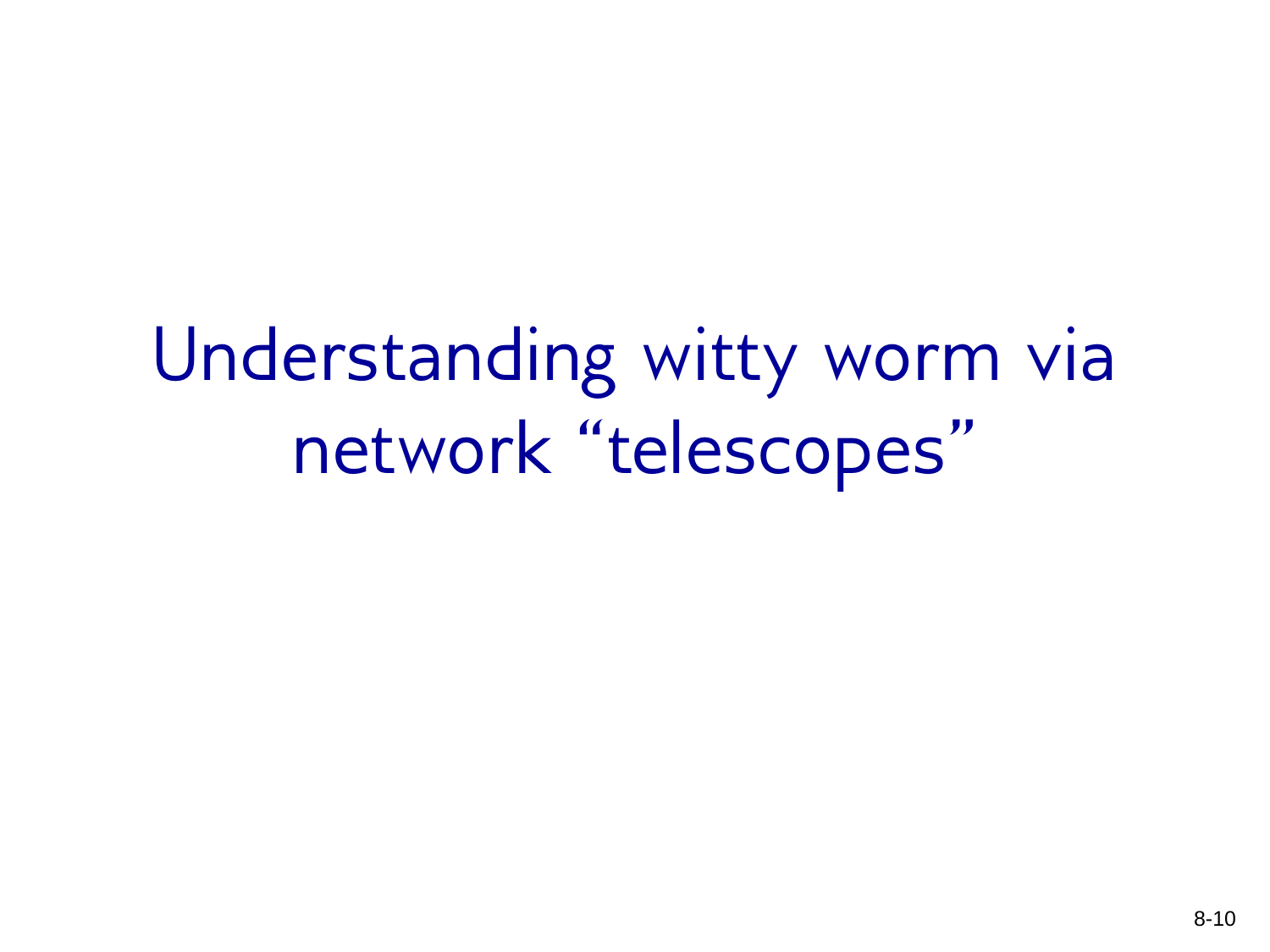

# Understanding witty worm via network “telescopes”